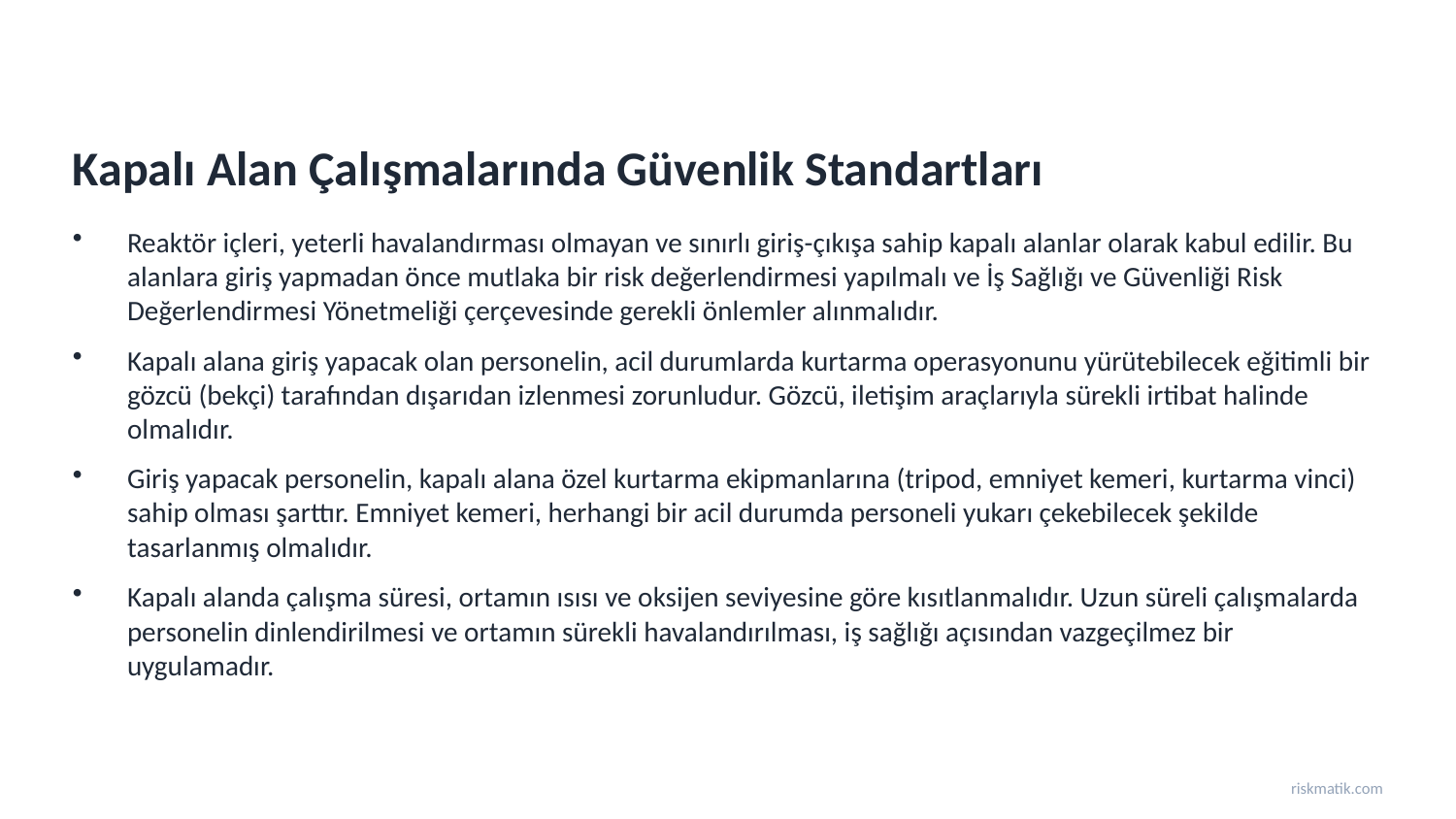

Kapalı Alan Çalışmalarında Güvenlik Standartları
Reaktör içleri, yeterli havalandırması olmayan ve sınırlı giriş-çıkışa sahip kapalı alanlar olarak kabul edilir. Bu alanlara giriş yapmadan önce mutlaka bir risk değerlendirmesi yapılmalı ve İş Sağlığı ve Güvenliği Risk Değerlendirmesi Yönetmeliği çerçevesinde gerekli önlemler alınmalıdır.
Kapalı alana giriş yapacak olan personelin, acil durumlarda kurtarma operasyonunu yürütebilecek eğitimli bir gözcü (bekçi) tarafından dışarıdan izlenmesi zorunludur. Gözcü, iletişim araçlarıyla sürekli irtibat halinde olmalıdır.
Giriş yapacak personelin, kapalı alana özel kurtarma ekipmanlarına (tripod, emniyet kemeri, kurtarma vinci) sahip olması şarttır. Emniyet kemeri, herhangi bir acil durumda personeli yukarı çekebilecek şekilde tasarlanmış olmalıdır.
Kapalı alanda çalışma süresi, ortamın ısısı ve oksijen seviyesine göre kısıtlanmalıdır. Uzun süreli çalışmalarda personelin dinlendirilmesi ve ortamın sürekli havalandırılması, iş sağlığı açısından vazgeçilmez bir uygulamadır.
riskmatik.com